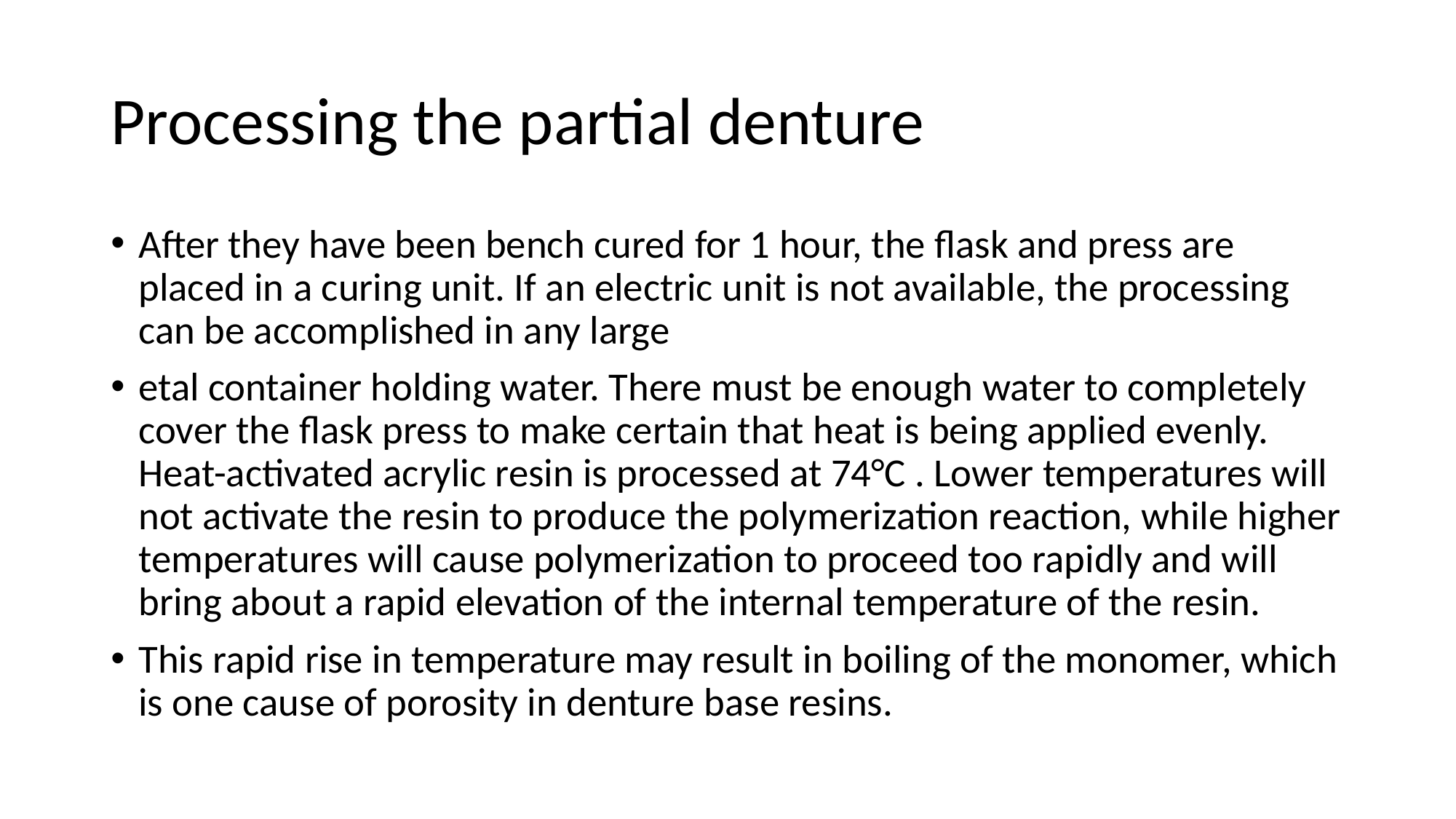

# Processing the partial denture
After they have been bench cured for 1 hour, the flask and press are placed in a curing unit. If an electric unit is not available, the processing can be accomplished in any large
etal container holding water. There must be enough water to completely cover the flask press to make certain that heat is being applied evenly. Heat-activated acrylic resin is processed at 74°C . Lower temperatures will not activate the resin to produce the polymerization reaction, while higher temperatures will cause polymerization to proceed too rapidly and will bring about a rapid elevation of the internal temperature of the resin.
This rapid rise in temperature may result in boiling of the monomer, which is one cause of porosity in denture base resins.